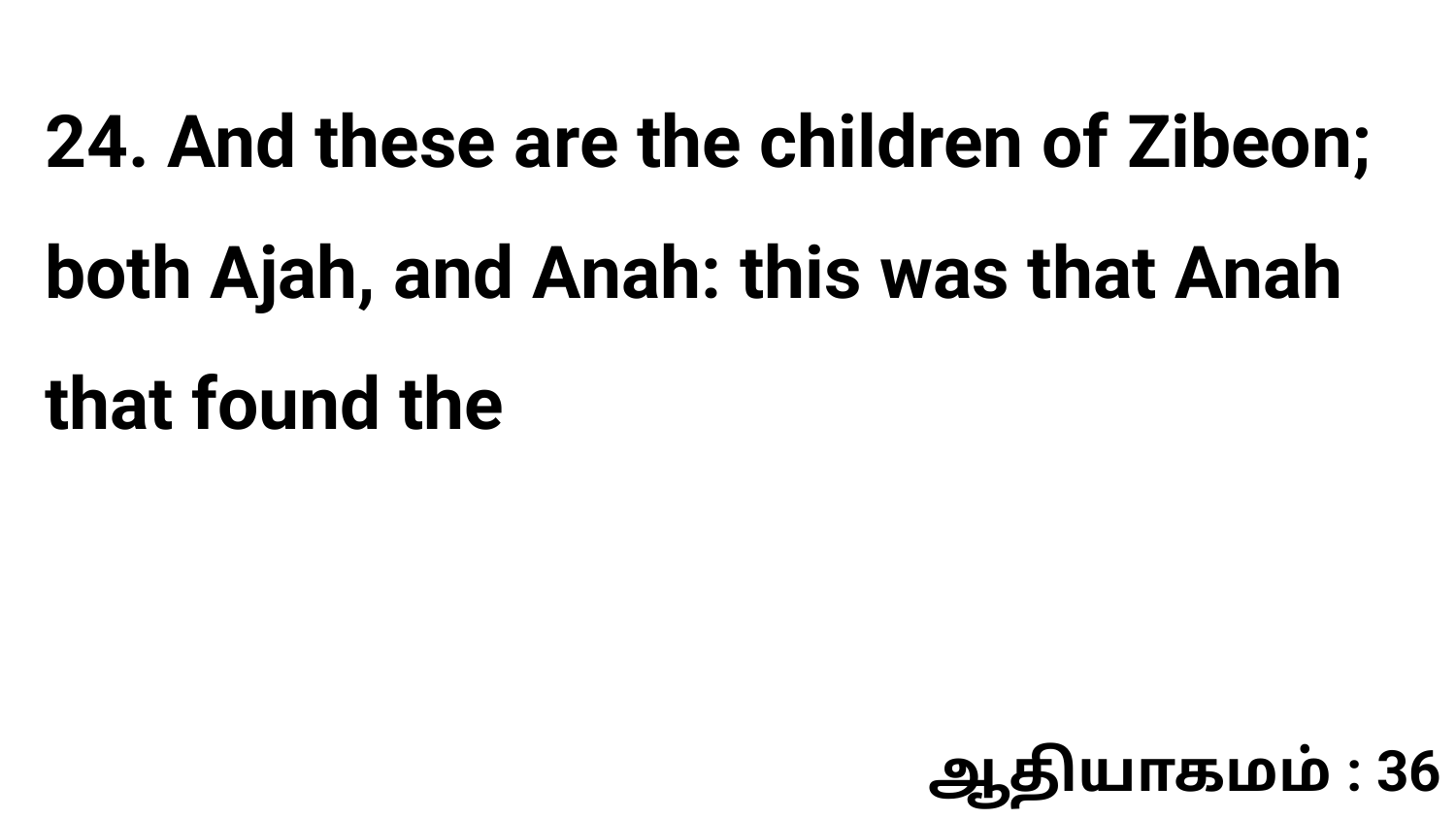

24. And these are the children of Zibeon; both Ajah, and Anah: this was that Anah that found the
ஆதியாகமம் : 36